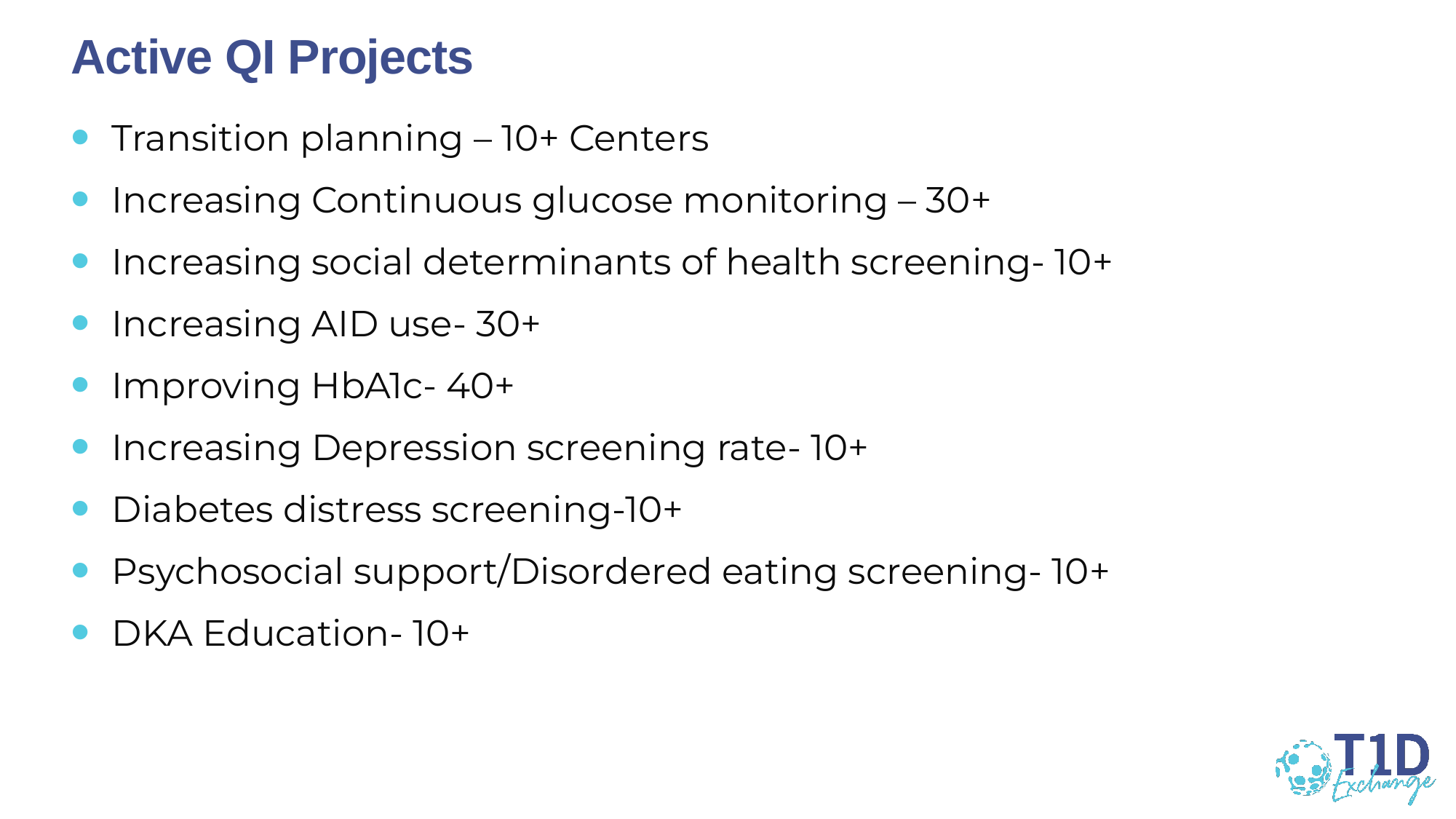

# Active QI Projects
Transition planning – 10+ Centers
Increasing Continuous glucose monitoring – 30+
Increasing social determinants of health screening- 10+
Increasing AID use- 30+
Improving HbA1c- 40+
Increasing Depression screening rate- 10+
Diabetes distress screening-10+
Psychosocial support/Disordered eating screening- 10+
DKA Education- 10+